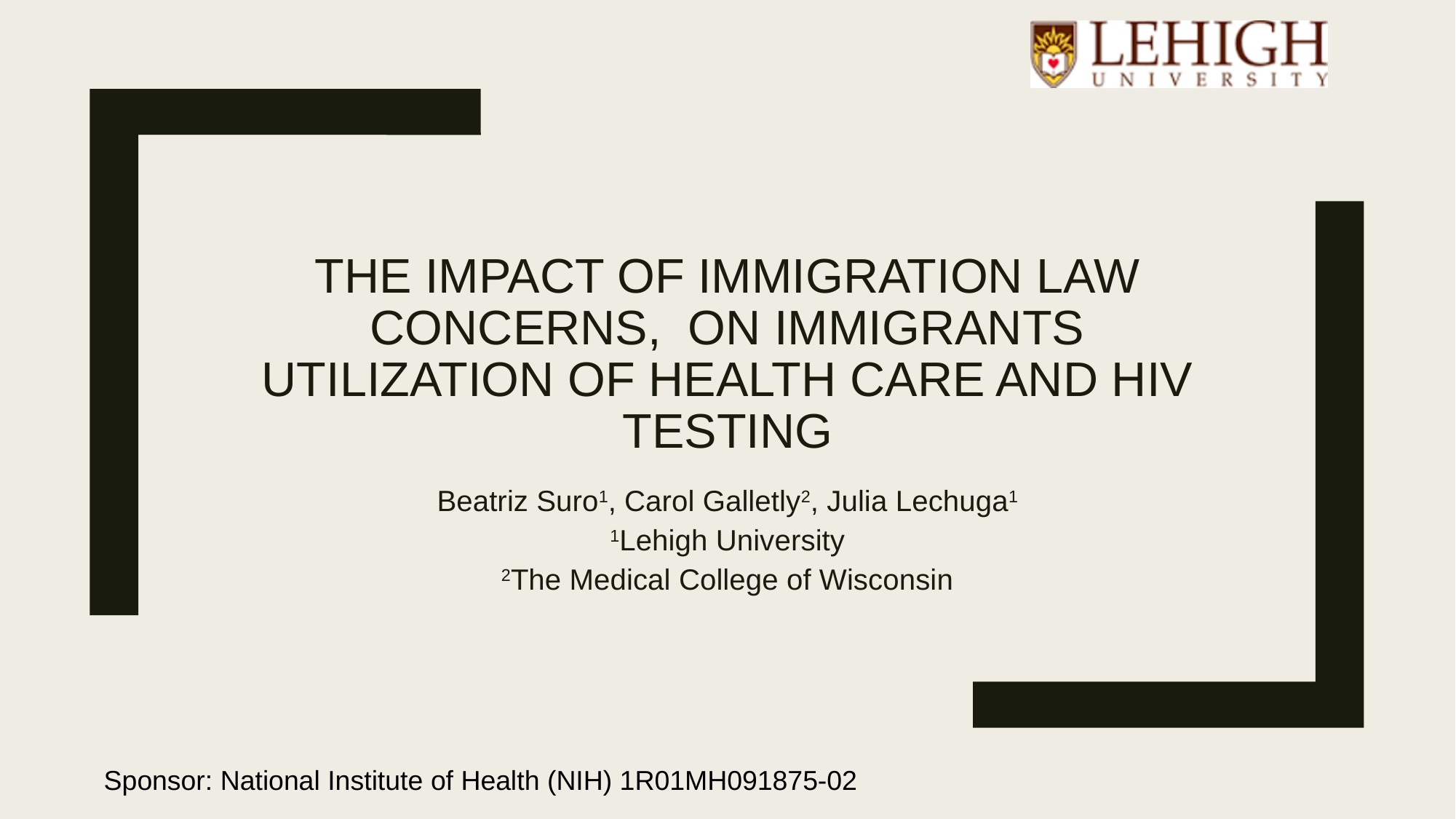

# The impact of immigration law concerns,  on Immigrants utilization of health care and HIV testing
Beatriz Suro1, Carol Galletly2, Julia Lechuga1
1Lehigh University
2The Medical College of Wisconsin
Sponsor: National Institute of Health (NIH) 1R01MH091875-02